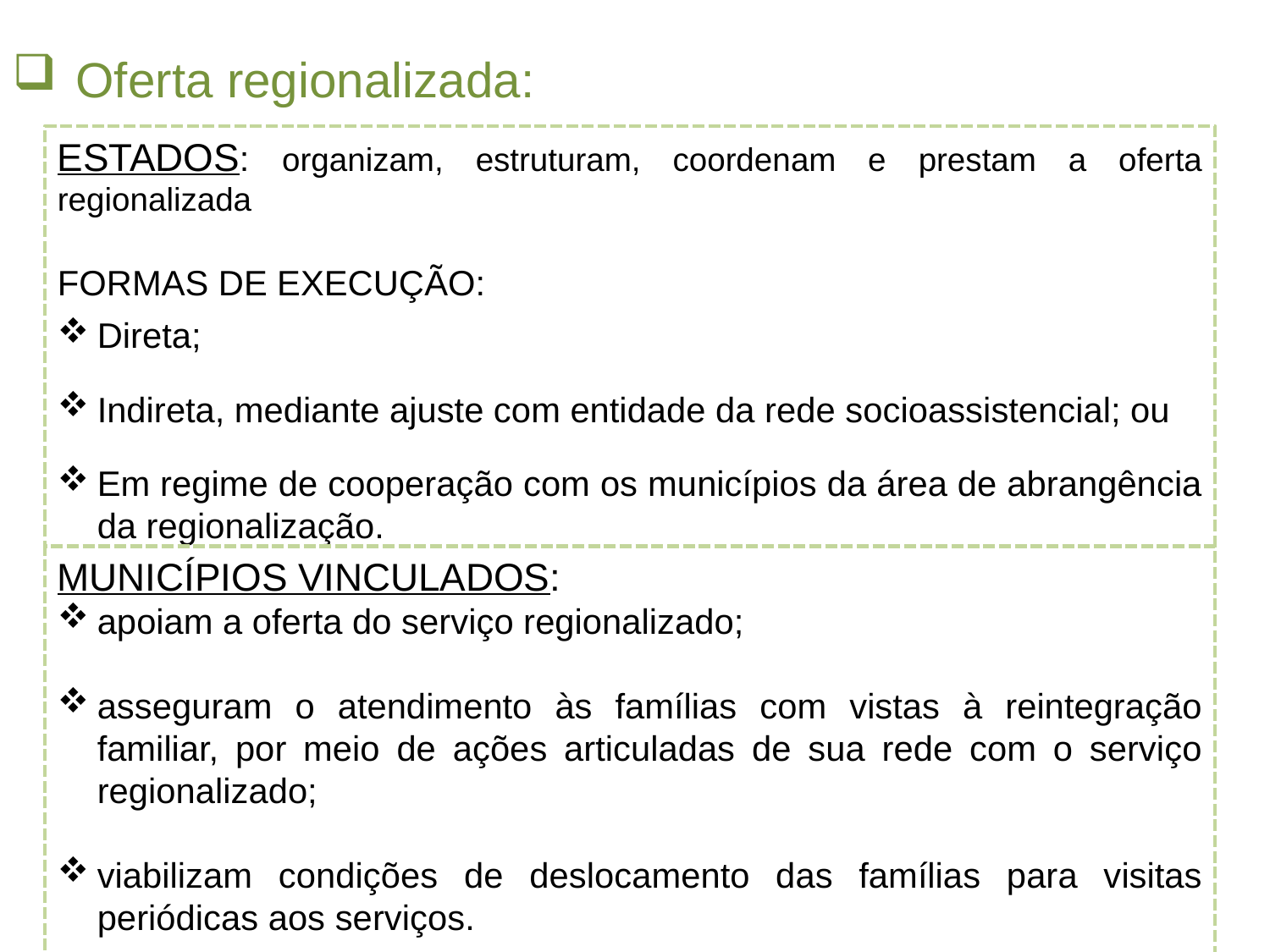

Oferta regionalizada:

ESTADOS: organizam, estruturam, coordenam e prestam a oferta regionalizada

FORMAS DE EXECUÇÃO:
Direta;
Indireta, mediante ajuste com entidade da rede socioassistencial; ou
Em regime de cooperação com os municípios da área de abrangência da regionalização.
MUNICÍPIOS VINCULADOS:
apoiam a oferta do serviço regionalizado;

asseguram o atendimento às famílias com vistas à reintegração familiar, por meio de ações articuladas de sua rede com o serviço regionalizado;

viabilizam condições de deslocamento das famílias para visitas periódicas aos serviços.